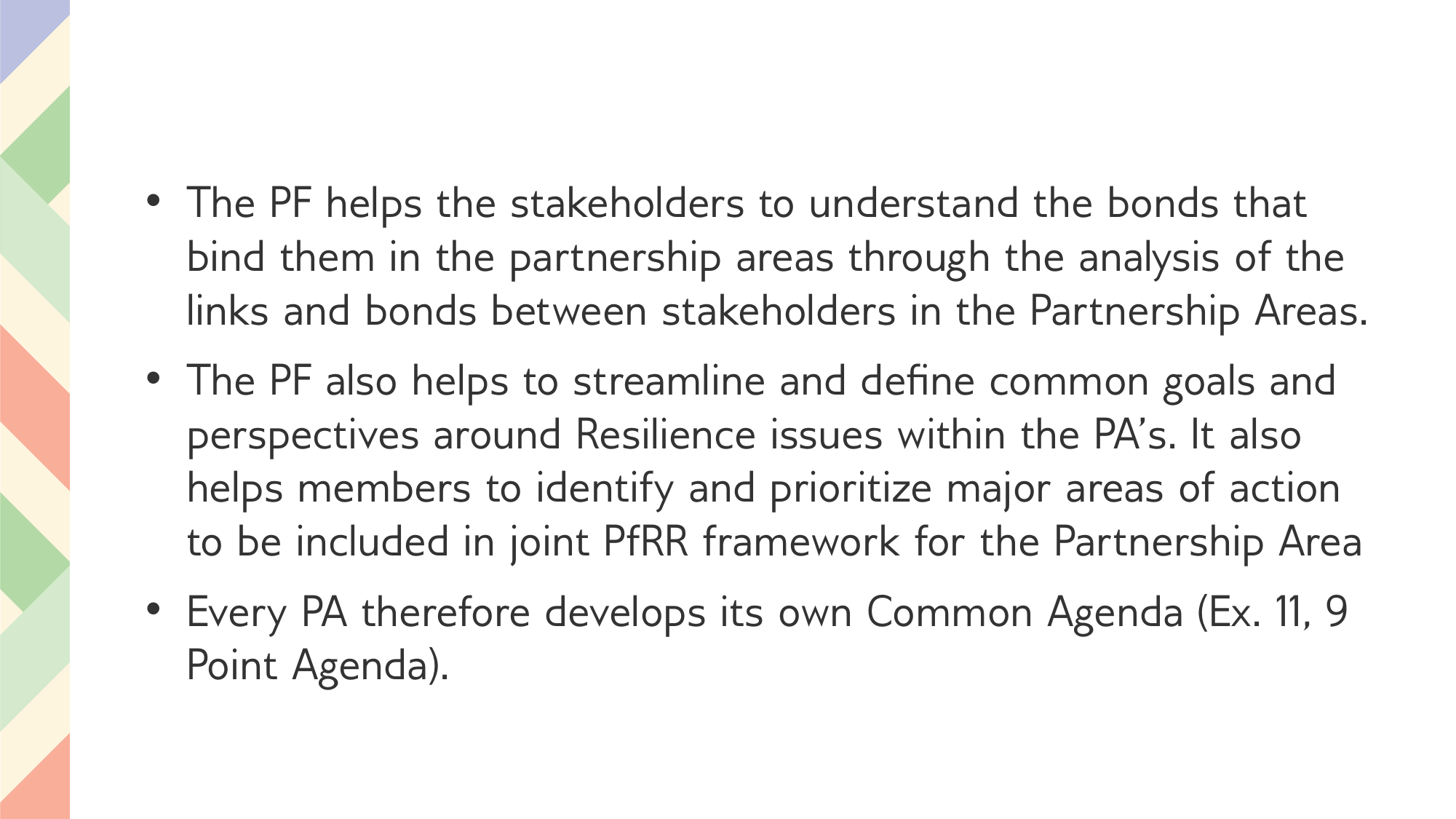

The PF helps the stakeholders to understand the bonds that bind them in the partnership areas through the analysis of the links and bonds between stakeholders in the Partnership Areas.
The PF also helps to streamline and define common goals and perspectives around Resilience issues within the PA’s. It also helps members to identify and prioritize major areas of action to be included in joint PfRR framework for the Partnership Area
Every PA therefore develops its own Common Agenda (Ex. 11, 9 Point Agenda).